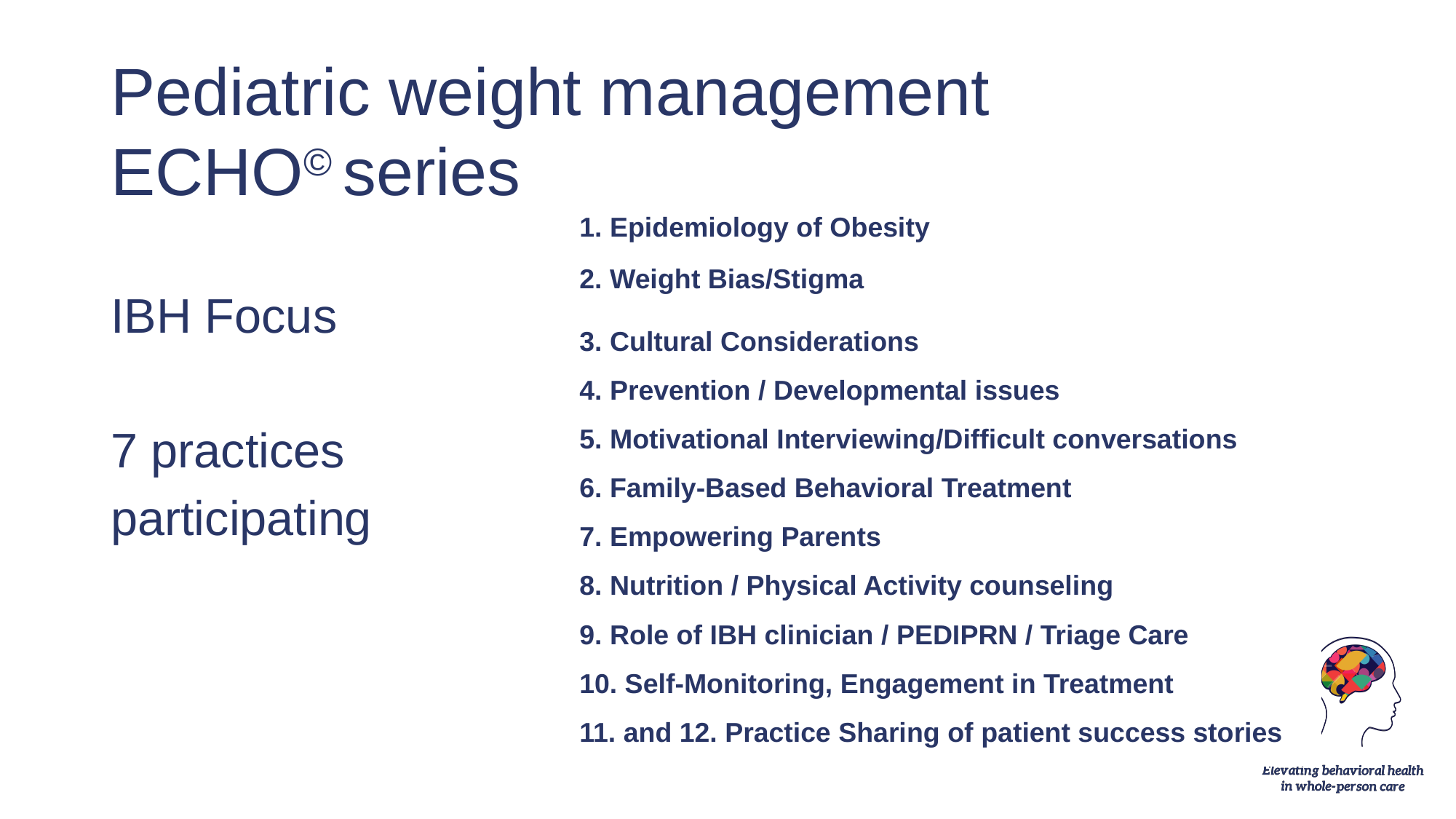

# Pediatric weight management ECHO© series

IBH Focus

7 practices
participating
| 1. Epidemiology of Obesity |
| --- |
| 2. Weight Bias/Stigma |
| 3. Cultural Considerations |
| 4. Prevention / Developmental issues |
| 5. Motivational Interviewing/Difficult conversations |
| 6. Family-Based Behavioral Treatment |
| 7. Empowering Parents |
| 8. Nutrition / Physical Activity counseling |
| 9. Role of IBH clinician / PEDIPRN / Triage Care |
| 10. Self-Monitoring, Engagement in Treatment |
| 11. and 12. Practice Sharing of patient success stories |